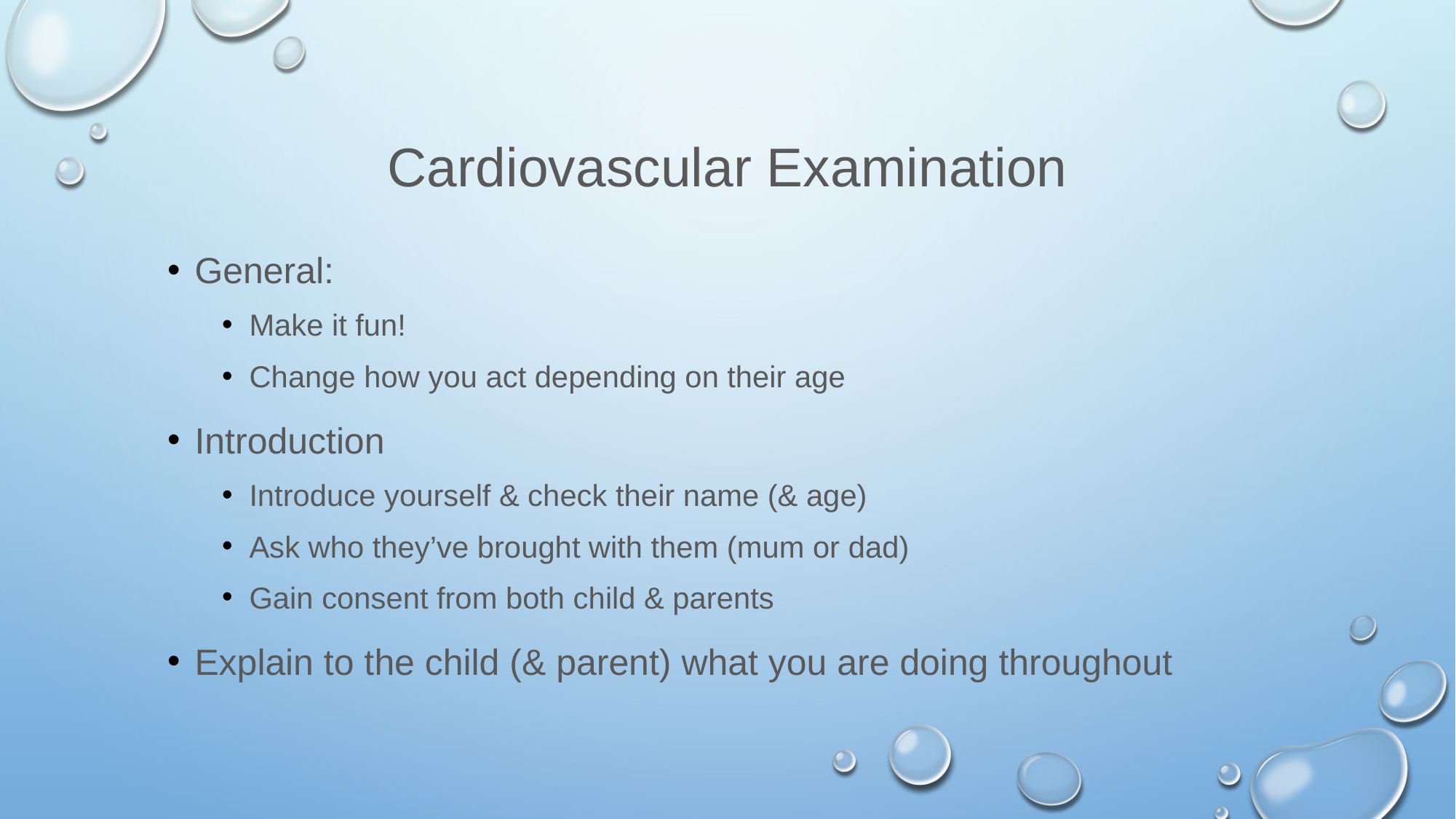

# Cardiovascular Examination
General:
Make it fun!
Change how you act depending on their age
Introduction
Introduce yourself & check their name (& age)
Ask who they’ve brought with them (mum or dad)
Gain consent from both child & parents
Explain to the child (& parent) what you are doing throughout